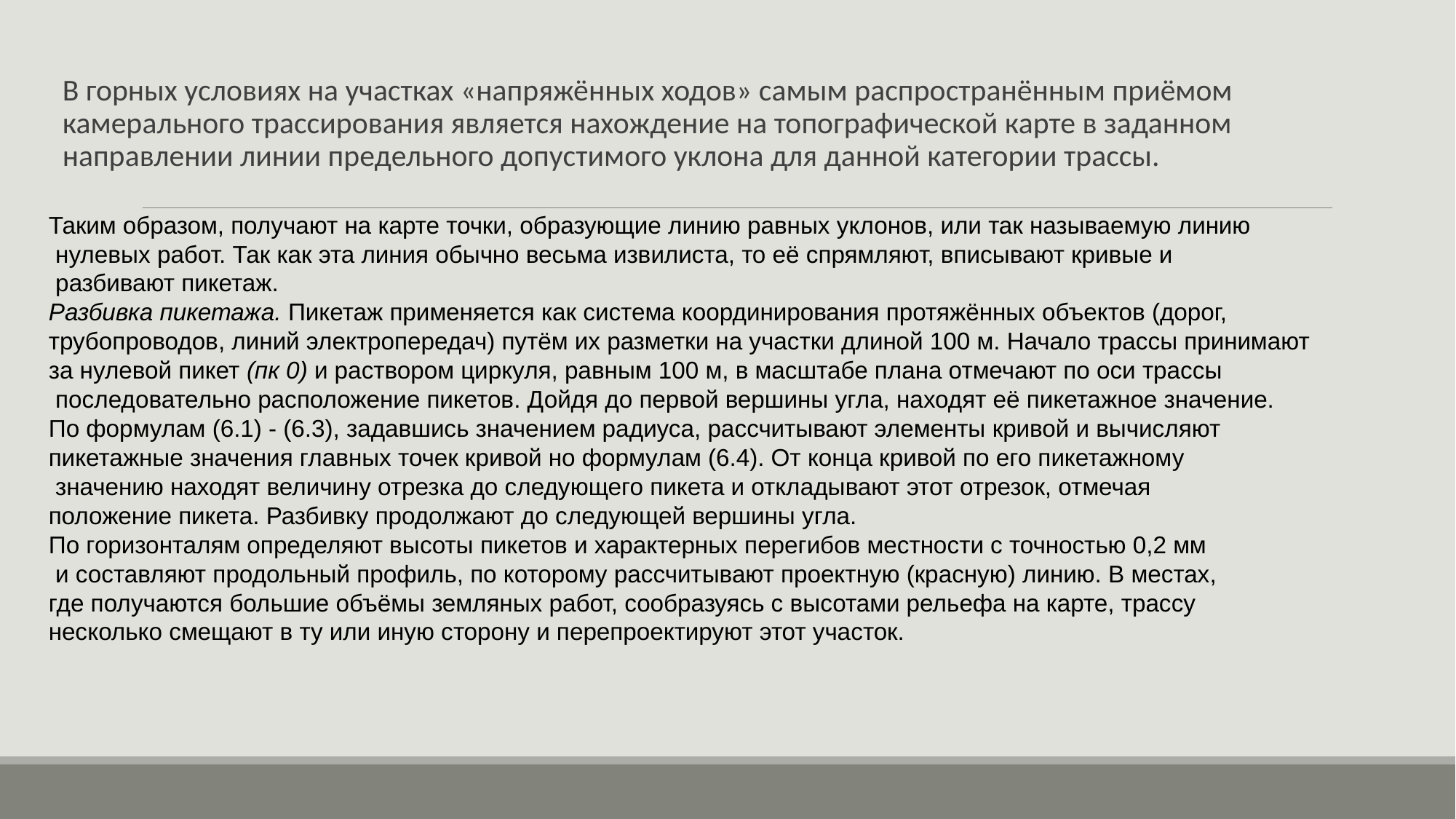

В горных условиях на участках «напряжённых ходов» самым распространённым приёмом камерального трассирования является нахождение на топографической карте в заданном направлении линии предельного допустимого уклона для данной категории трассы.

Таким образом, получают на карте точки, образующие линию равных уклонов, или так называемую линию
 нулевых работ. Так как эта линия обычно весьма извилиста, то её спрямляют, вписывают кривые и
 разбивают пикетаж.
Разбивка пикетажа. Пикетаж применяется как система координирования протяжённых объектов (дорог,
трубопроводов, линий электропередач) путём их разметки на участки длиной 100 м. Начало трассы принимают
за нулевой пикет (пк 0) и раствором циркуля, равным 100 м, в масштабе плана отмечают по оси трассы
 последовательно расположение пикетов. Дойдя до первой вершины угла, находят её пикетажное значение.
По формулам (6.1) - (6.3), задавшись значением радиуса, рассчитывают элементы кривой и вычисляют
пикетажные значения главных точек кривой но формулам (6.4). От конца кривой по его пикетажному
 значению находят величину отрезка до следующего пикета и откладывают этот отрезок, отмечая
положение пикета. Разбивку продолжают до следующей вершины угла.
По горизонталям определяют высоты пикетов и характерных перегибов местности с точностью 0,2 мм
 и составляют продольный профиль, по которому рассчитывают проектную (красную) линию. В местах,
где получаются большие объёмы земляных работ, сообразуясь с высотами рельефа на карте, трассу
несколько смещают в ту или иную сторону и перепроектируют этот участок.